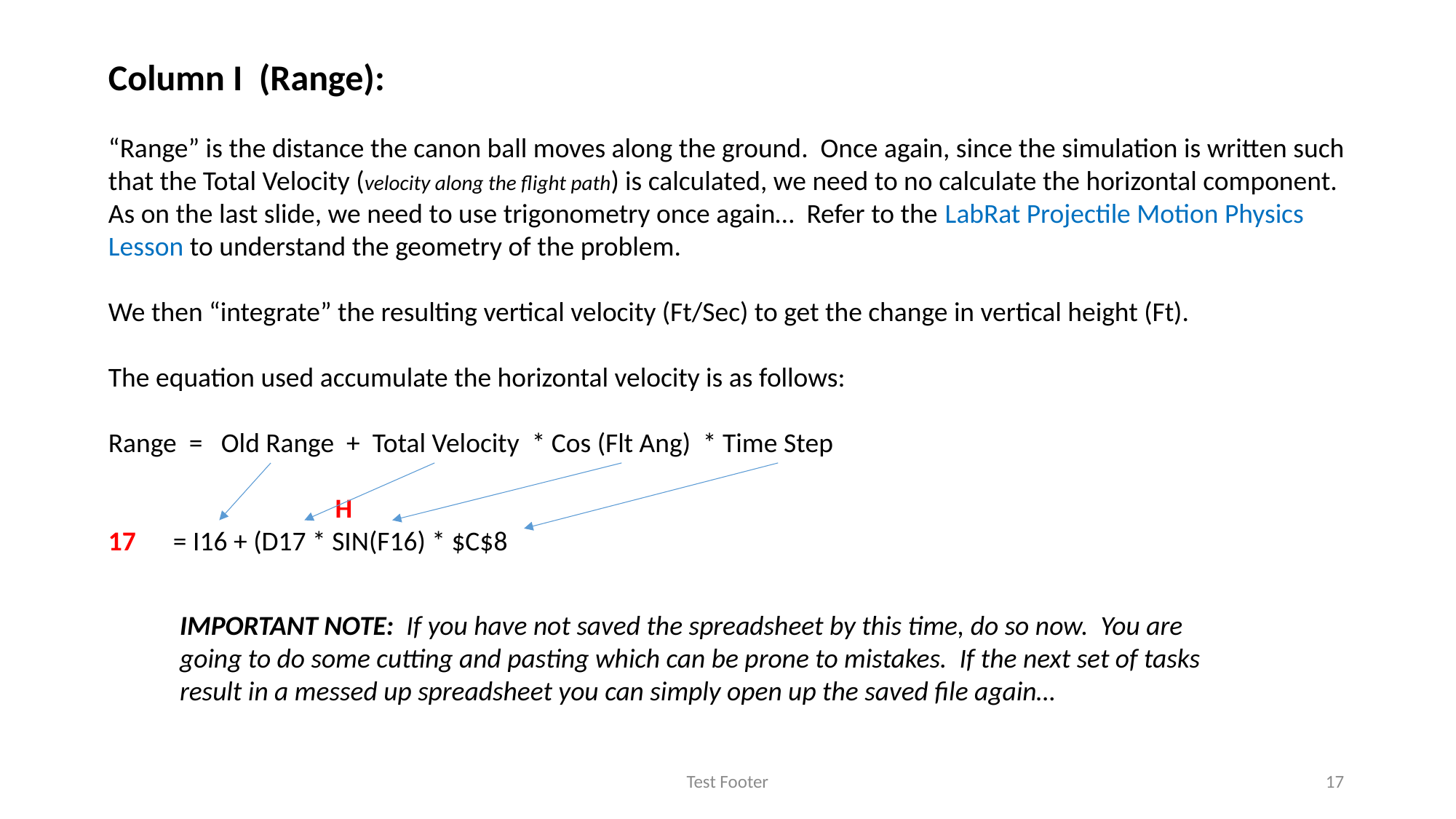

Column I  (Range):

“Range” is the distance the canon ball moves along the ground.  Once again, since the simulation is written such that the Total Velocity (velocity along the flight path) is calculated, we need to no calculate the horizontal component.  As on the last slide, we need to use trigonometry once again…  Refer to the LabRat Projectile Motion Physics Lesson to understand the geometry of the problem.

We then “integrate” the resulting vertical velocity (Ft/Sec) to get the change in vertical height (Ft).

The equation used accumulate the horizontal velocity is as follows:

Range  =   Old Range  +  Total Velocity  * Cos (Flt Ang)  * Time Step

	                   H
17      = I16 + (D17 * SIN(F16) * $C$8

IMPORTANT NOTE:  If you have not saved the spreadsheet by this time, do so now.  You are going to do some cutting and pasting which can be prone to mistakes.  If the next set of tasks result in a messed up spreadsheet you can simply open up the saved file again…
Test Footer
17